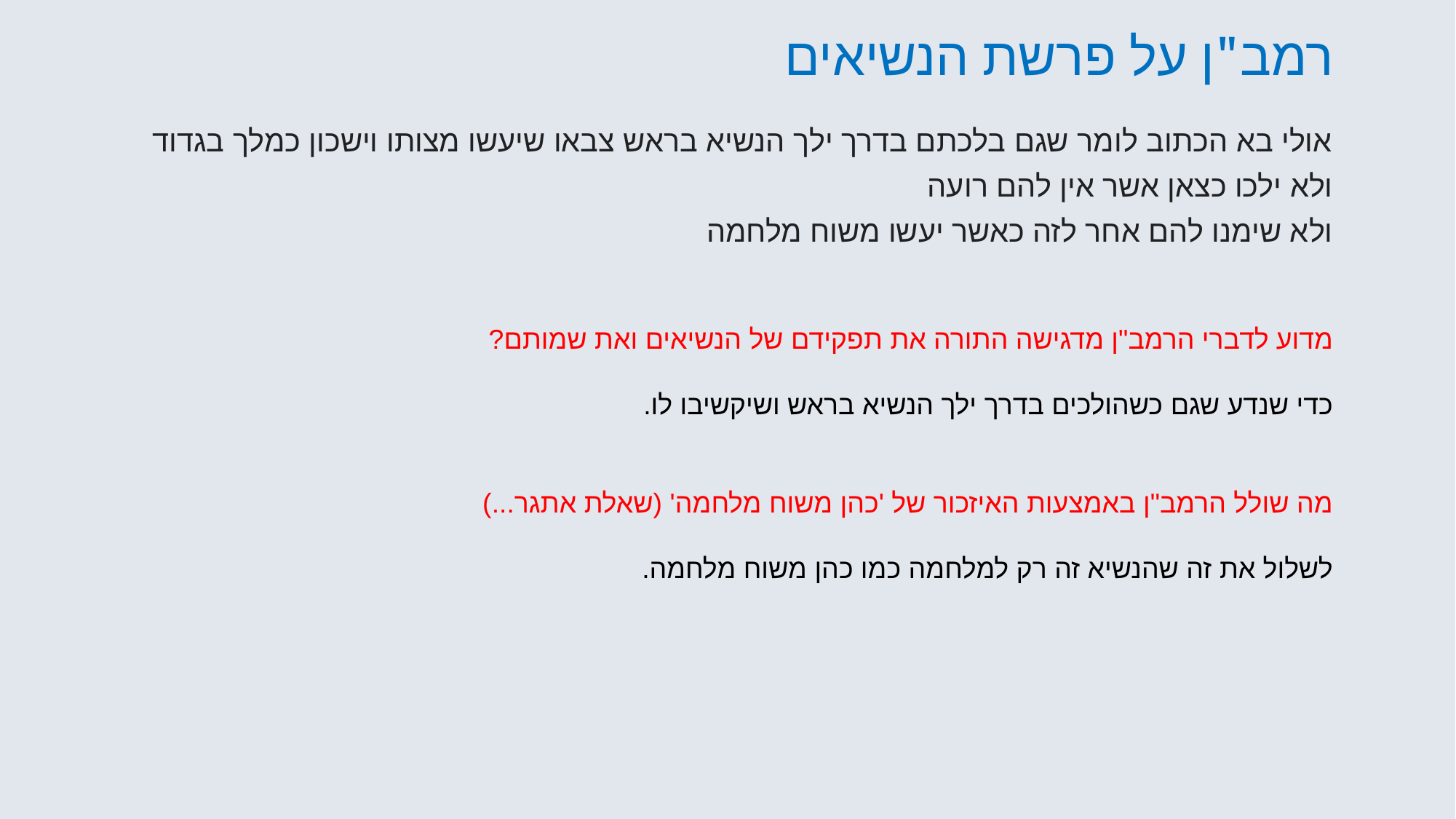

רמב"ן על פרשת הנשיאים
אולי בא הכתוב לומר שגם בלכתם בדרך ילך הנשיא בראש צבאו שיעשו מצותו וישכון כמלך בגדוד
ולא ילכו כצאן אשר אין להם רועה
ולא שימנו להם אחר לזה כאשר יעשו משוח מלחמה
מדוע לדברי הרמב"ן מדגישה התורה את תפקידם של הנשיאים ואת שמותם?

כדי שנדע שגם כשהולכים בדרך ילך הנשיא בראש ושיקשיבו לו.

מה שולל הרמב"ן באמצעות האיזכור של 'כהן משוח מלחמה' (שאלת אתגר...)

לשלול את זה שהנשיא זה רק למלחמה כמו כהן משוח מלחמה.